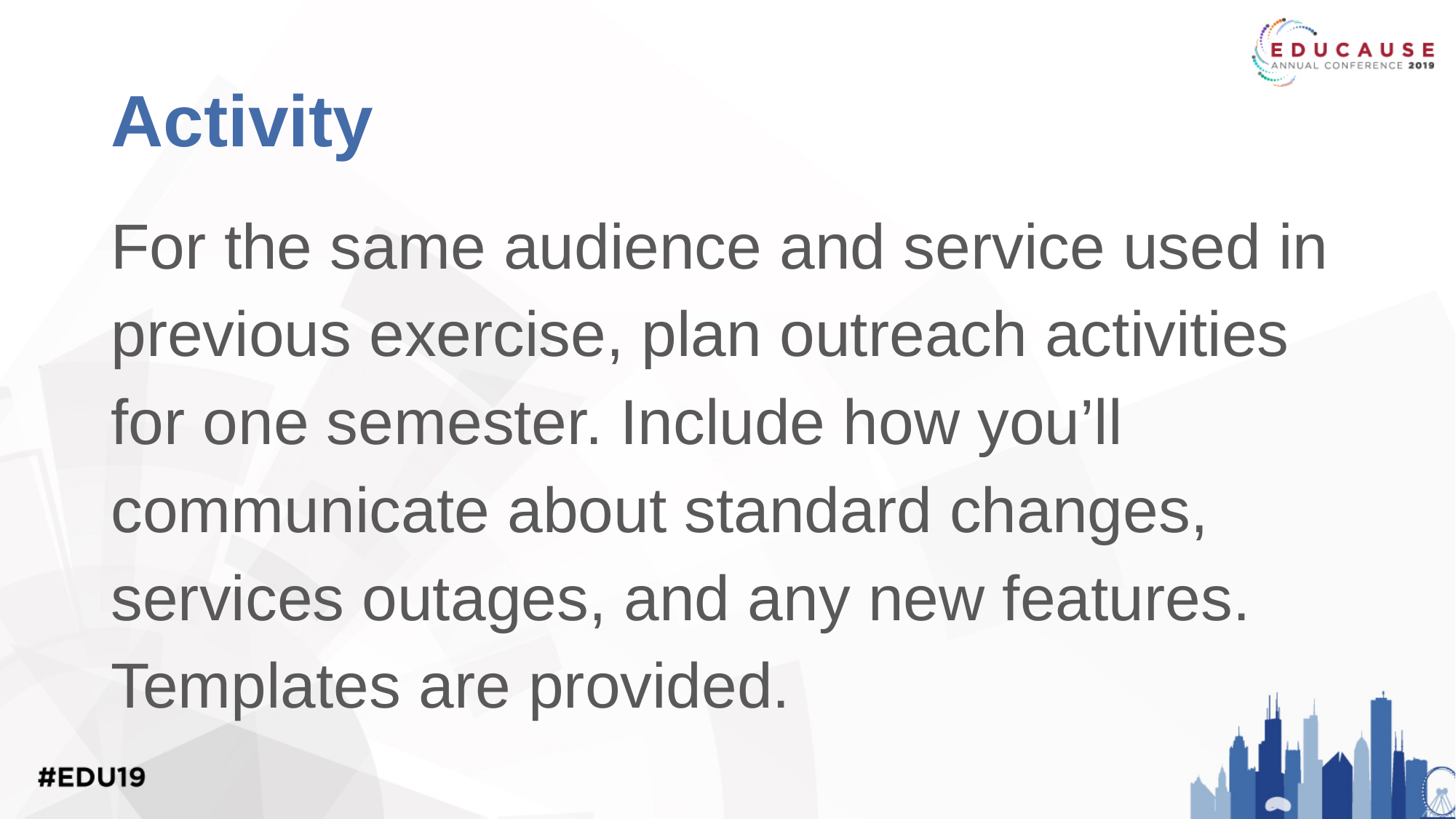

# Activity
For the same audience and service used in previous exercise, plan outreach activities for one semester. Include how you’ll communicate about standard changes, services outages, and any new features. Templates are provided.